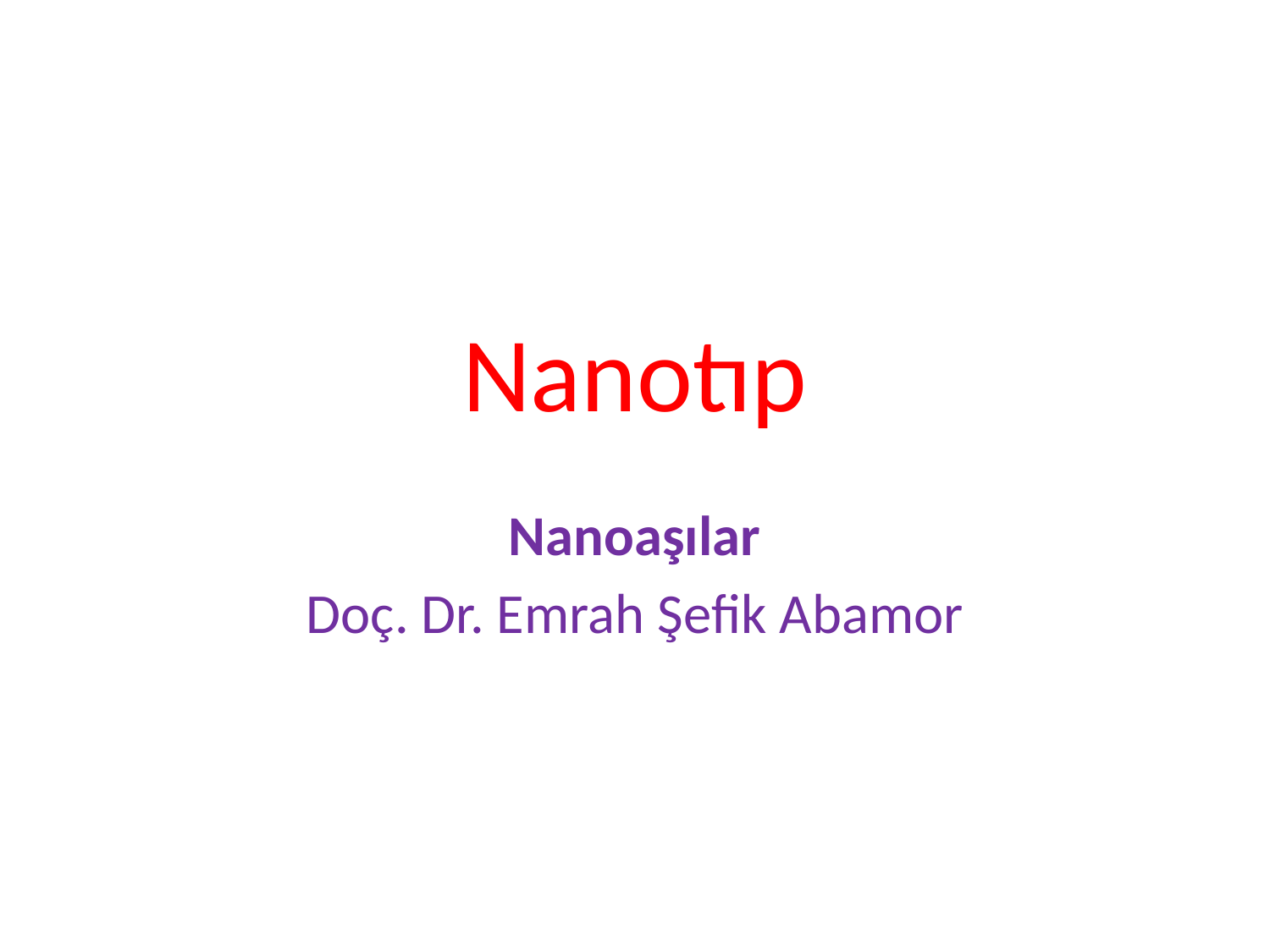

# Nanotıp
Nanoaşılar
Doç. Dr. Emrah Şefik Abamor